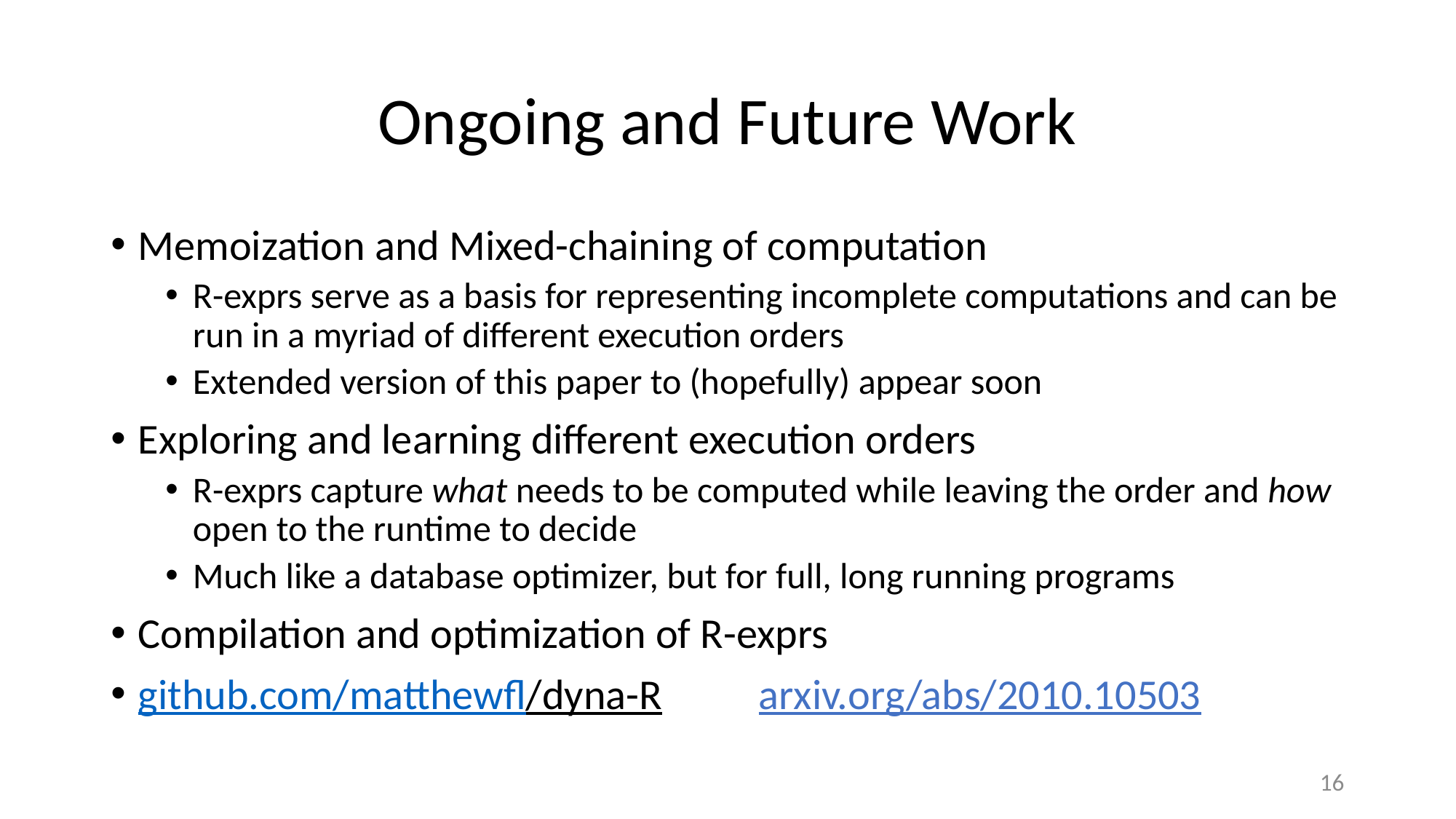

# Ongoing and Future Work
Memoization and Mixed-chaining of computation
R-exprs serve as a basis for representing incomplete computations and can be run in a myriad of different execution orders
Extended version of this paper to (hopefully) appear soon
Exploring and learning different execution orders
R-exprs capture what needs to be computed while leaving the order and how open to the runtime to decide
Much like a database optimizer, but for full, long running programs
Compilation and optimization of R-exprs
github.com/matthewfl/dyna-R          arxiv.org/abs/2010.10503

16